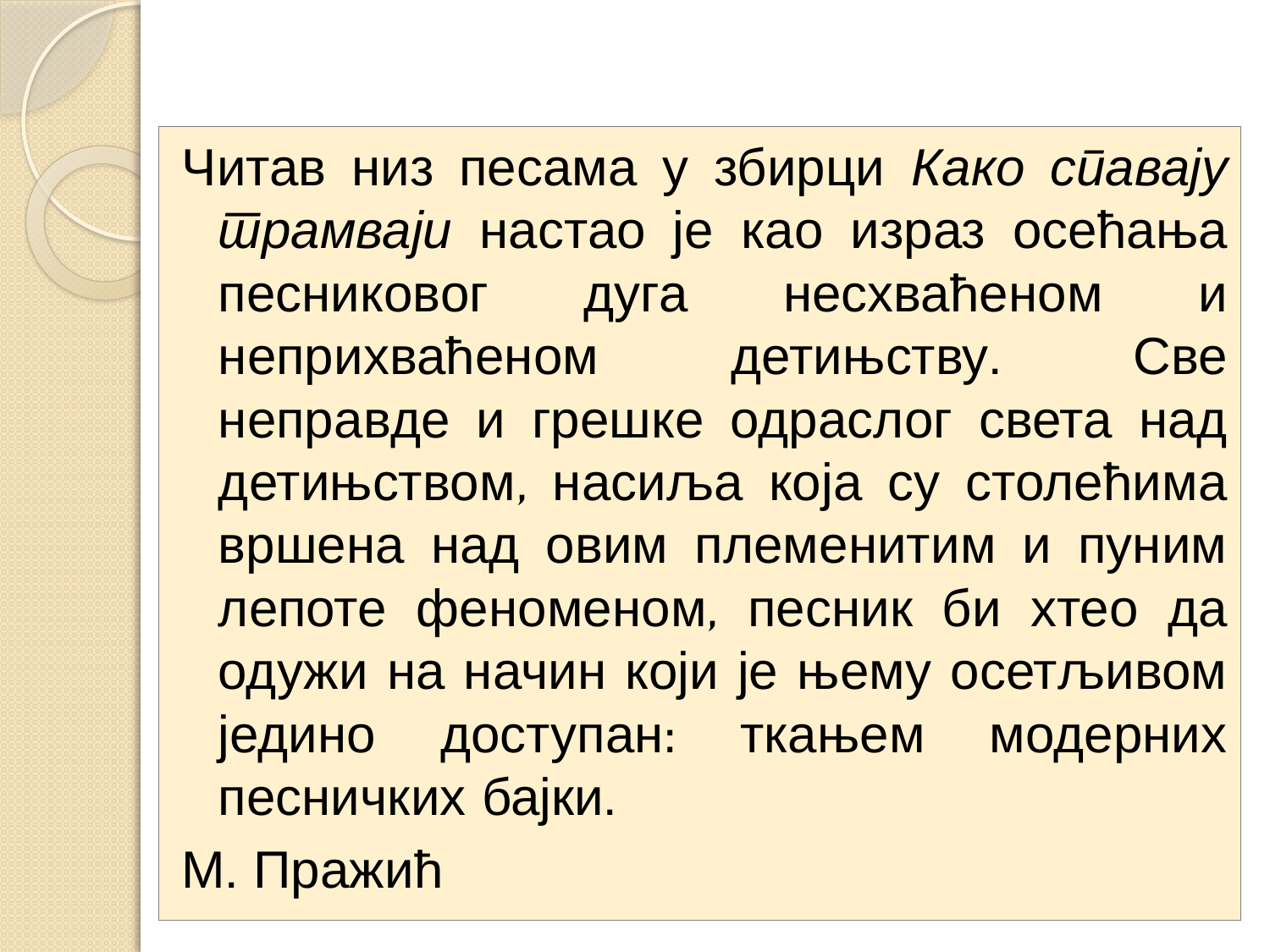

#
Читав низ песама у збирци Како спавају трамваји настао је као израз осећања песниковог дуга несхваћеном и неприхваћеном детињству. Све неправде и грешке одраслог света над детињством, насиља која су столећима вршена над овим племенитим и пуним лепоте феноменом, песник би хтео да одужи на начин који је њему осетљивом једино доступан: ткањем модерних песничких бајки.
М. Пражић